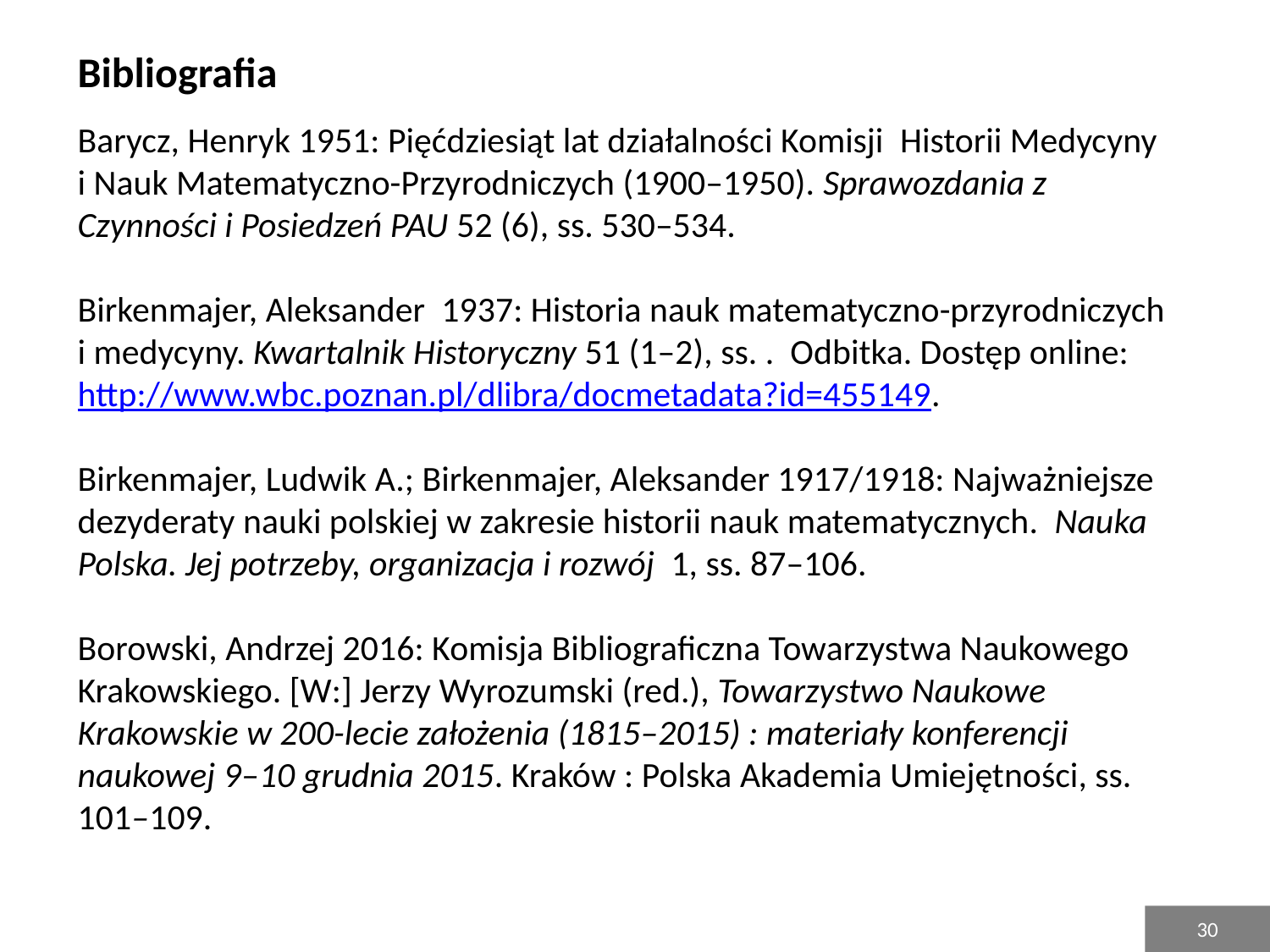

# Bibliografia Barycz, Henryk 1951: Pięćdziesiąt lat działalności Komisji  Historii Medycyny i Nauk Matematyczno-Przyrodniczych (1900–1950). Sprawozdania z Czynności i Posiedzeń PAU 52 (6), ss. 530–534. Birkenmajer, Aleksander  1937: Historia nauk matematyczno-przyrodniczych i medycyny. Kwartalnik Historyczny 51 (1–2), ss. .  Odbitka. Dostęp online: http://www.wbc.poznan.pl/dlibra/docmetadata?id=455149. Birkenmajer, Ludwik A.; Birkenmajer, Aleksander 1917/1918: Najważniejsze dezyderaty nauki polskiej w zakresie historii nauk matematycznych.  Nauka Polska. Jej potrzeby, organizacja i rozwój  1, ss. 87–106. Borowski, Andrzej 2016: Komisja Bibliograficzna Towarzystwa Naukowego Krakowskiego. [W:] Jerzy Wyrozumski (red.), Towarzystwo Naukowe Krakowskie w 200-lecie założenia (1815–2015) : materiały konferencji naukowej 9–10 grudnia 2015. Kraków : Polska Akademia Umiejętności, ss. 101–109.
30